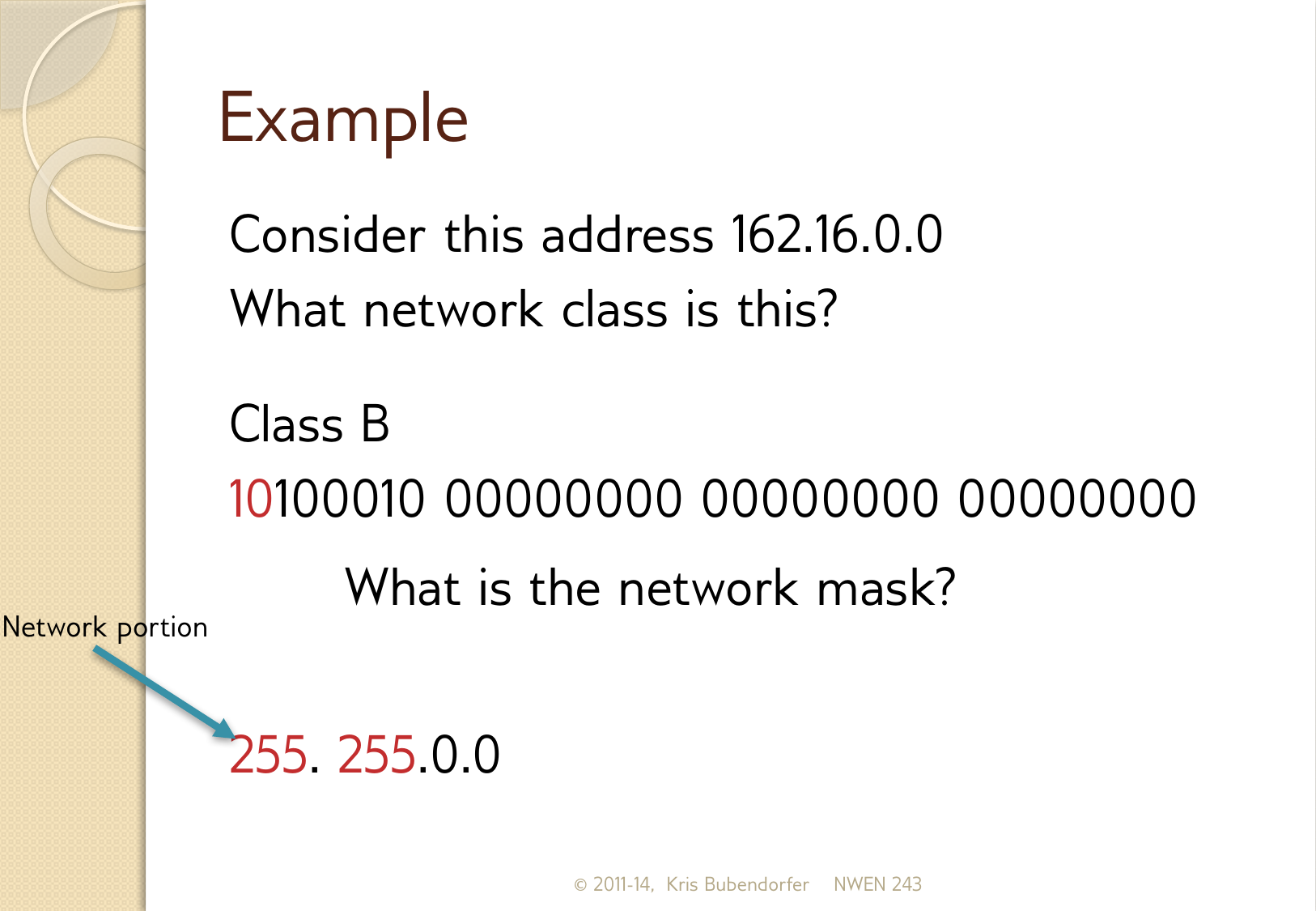

# Example
Consider this address 162.16.0.0
What network class is this?
Class B
10100010 00000000 00000000 00000000
What is the network mask?
Network portion
255. 255.0.0
© 2011-14,  Kris Bubendorfer
NWEN 243